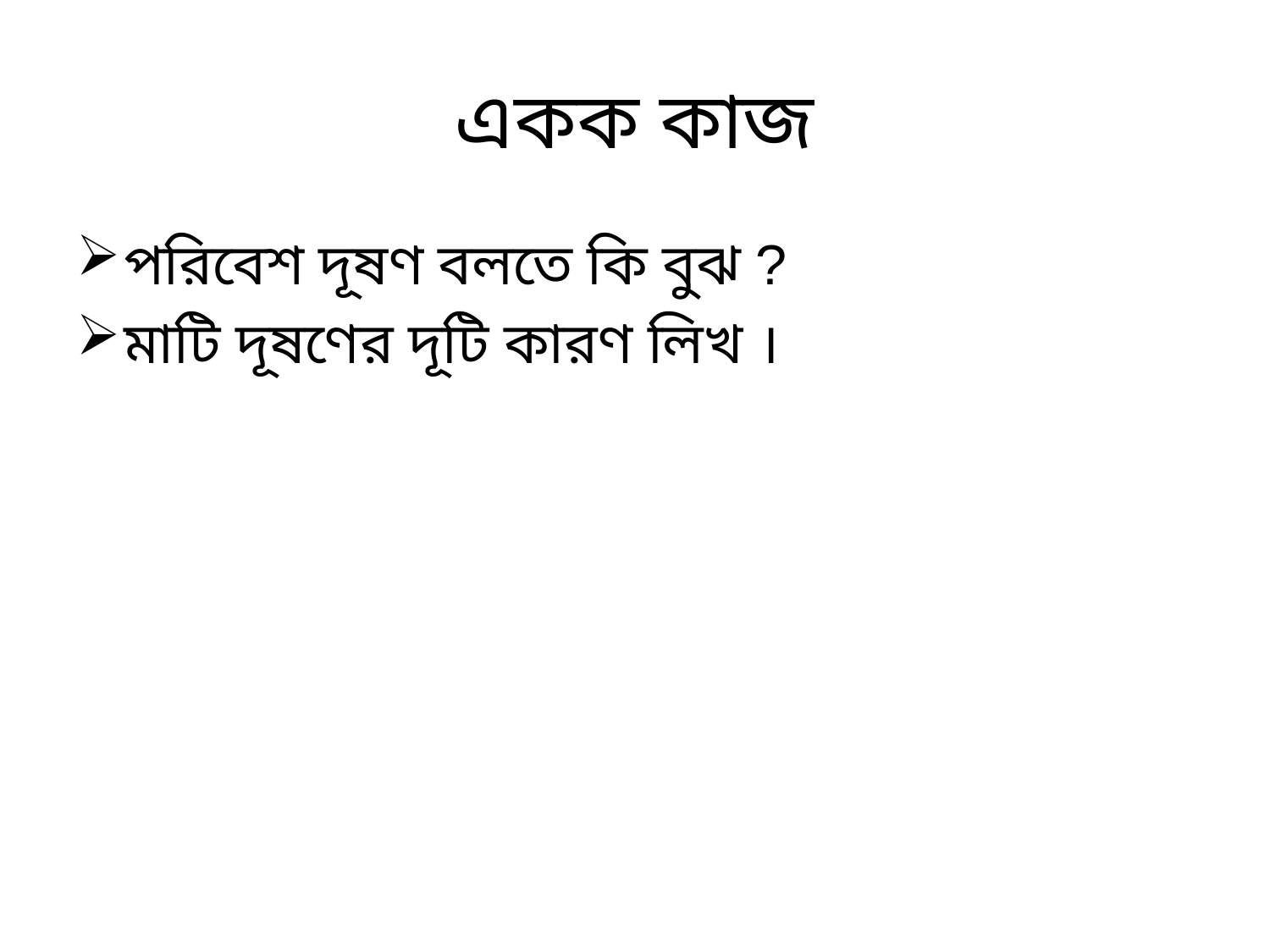

# একক কাজ
পরিবেশ দূষণ বলতে কি বুঝ ?
মাটি দূষণের দূটি কারণ লিখ ।